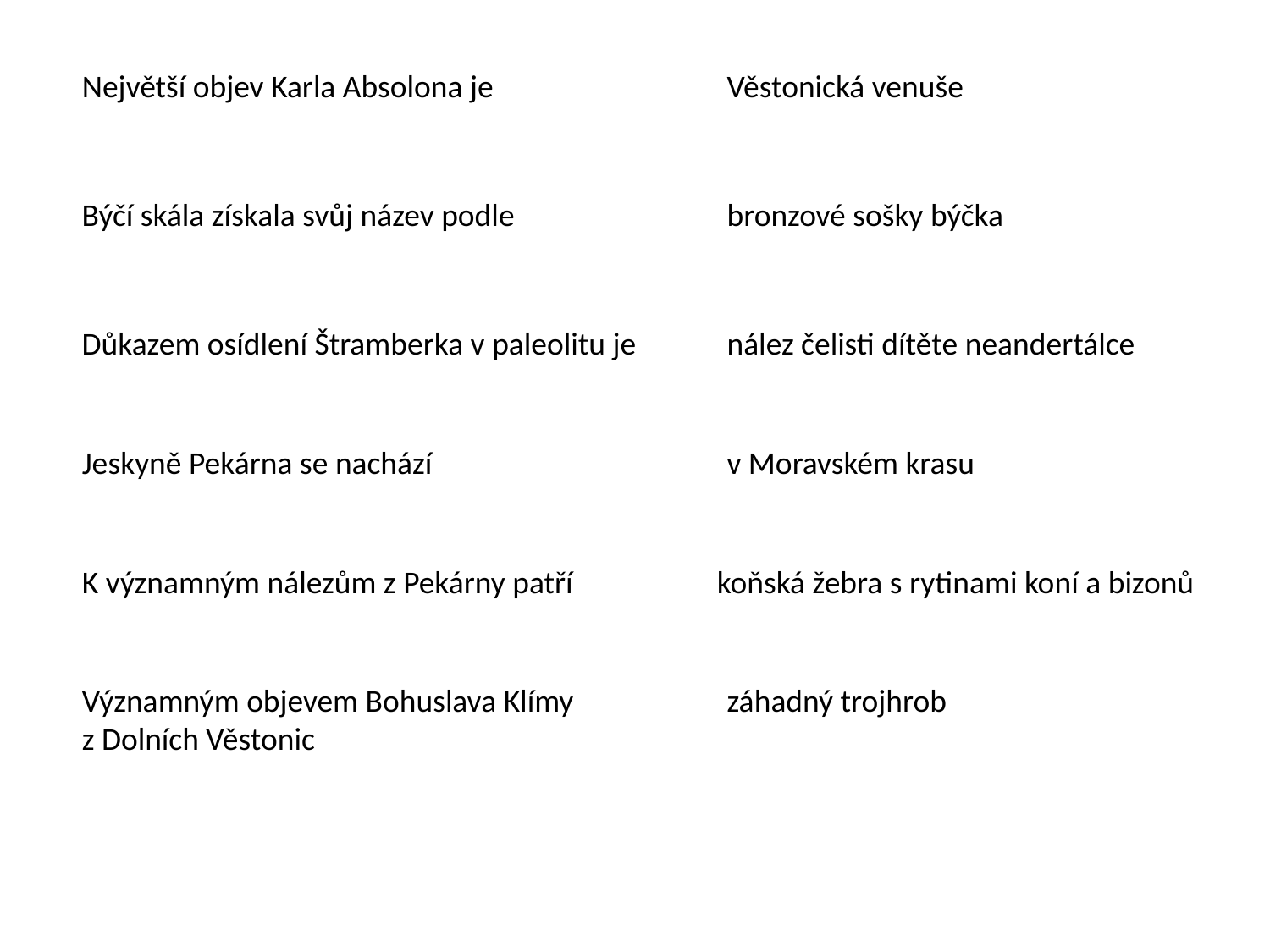

Největší objev Karla Absolona je
Věstonická venuše
Býčí skála získala svůj název podle
bronzové sošky býčka
Důkazem osídlení Štramberka v paleolitu je
nález čelisti dítěte neandertálce
Jeskyně Pekárna se nachází
v Moravském krasu
K významným nálezům z Pekárny patří
koňská žebra s rytinami koní a bizonů
Významným objevem Bohuslava Klímy
z Dolních Věstonic
záhadný trojhrob